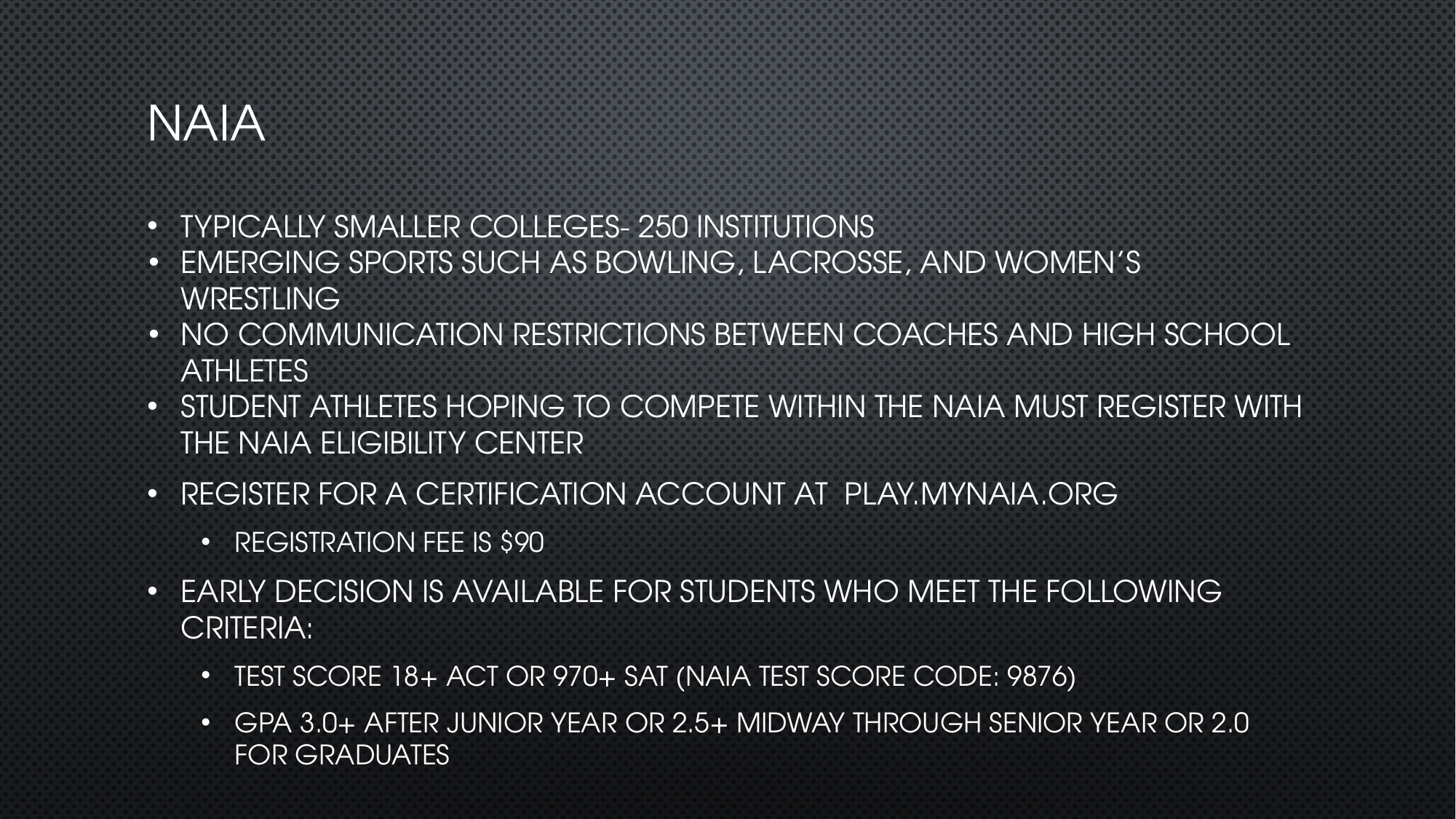

# NAIA
Typically Smaller Colleges- 250 institutions
Emerging sports such as bowling, lacrosse, and Women’s wrestling
No communication restrictions between coaches and high school athletes
Student Athletes hoping to compete within the NAIA must register with the NAIA Eligibility Center
Register for a Certification account at  play.myNAIA.org
Registration fee is $90
Early Decision is available for students who meet the following criteria:
Test Score 18+ ACT or 970+ SAT (NAIA test score code: 9876)
GPA 3.0+ after Junior Year or 2.5+ midway through Senior Year or 2.0 for graduates